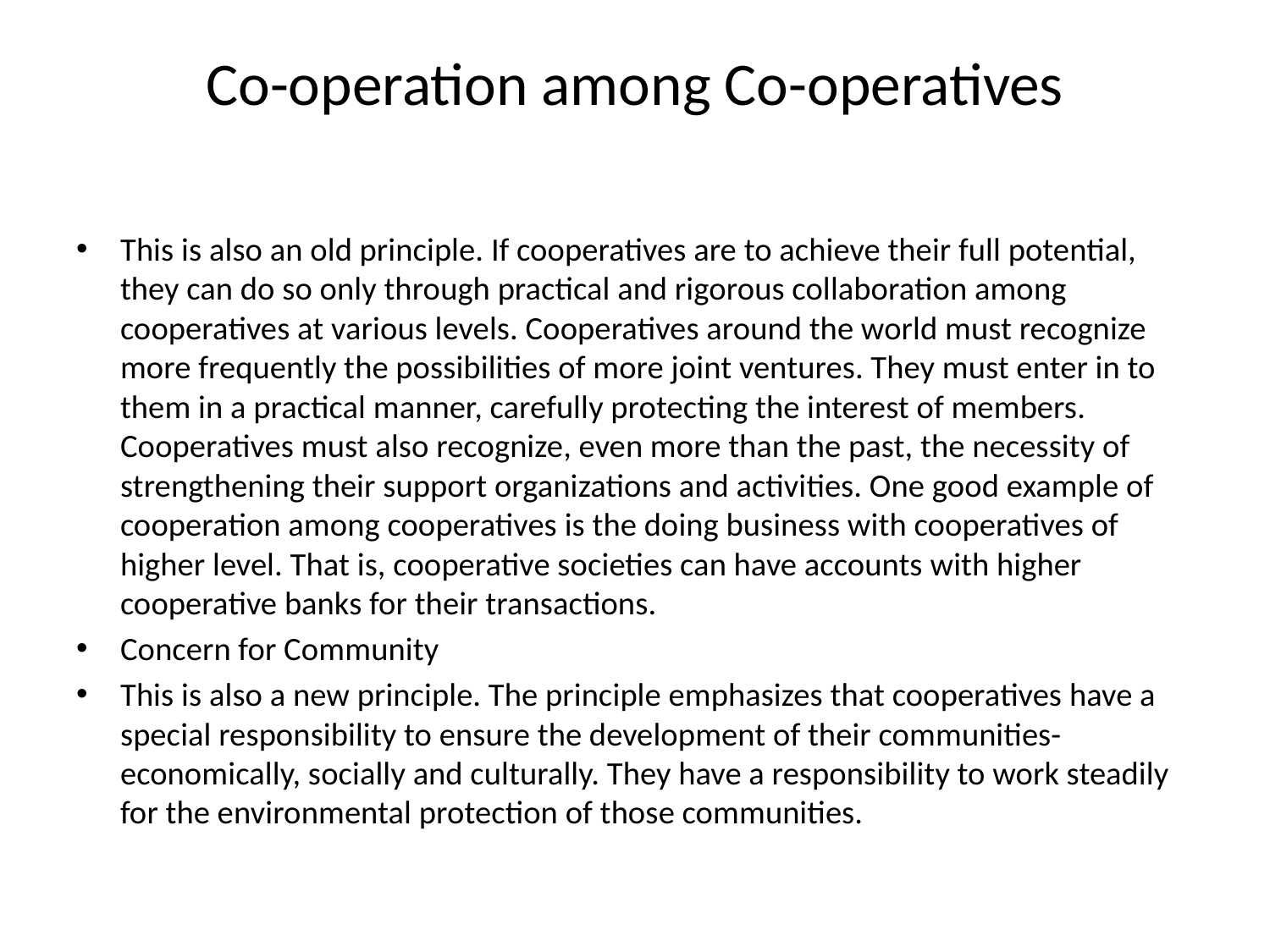

# Co-operation among Co-operatives
This is also an old principle. If cooperatives are to achieve their full potential, they can do so only through practical and rigorous collaboration among cooperatives at various levels. Cooperatives around the world must recognize more frequently the possibilities of more joint ventures. They must enter in to them in a practical manner, carefully protecting the interest of members. Cooperatives must also recognize, even more than the past, the necessity of strengthening their support organizations and activities. One good example of cooperation among cooperatives is the doing business with cooperatives of higher level. That is, cooperative societies can have accounts with higher cooperative banks for their transactions.
Concern for Community
This is also a new principle. The principle emphasizes that cooperatives have a special responsibility to ensure the development of their communities-economically, socially and culturally. They have a responsibility to work steadily for the environmental protection of those communities.